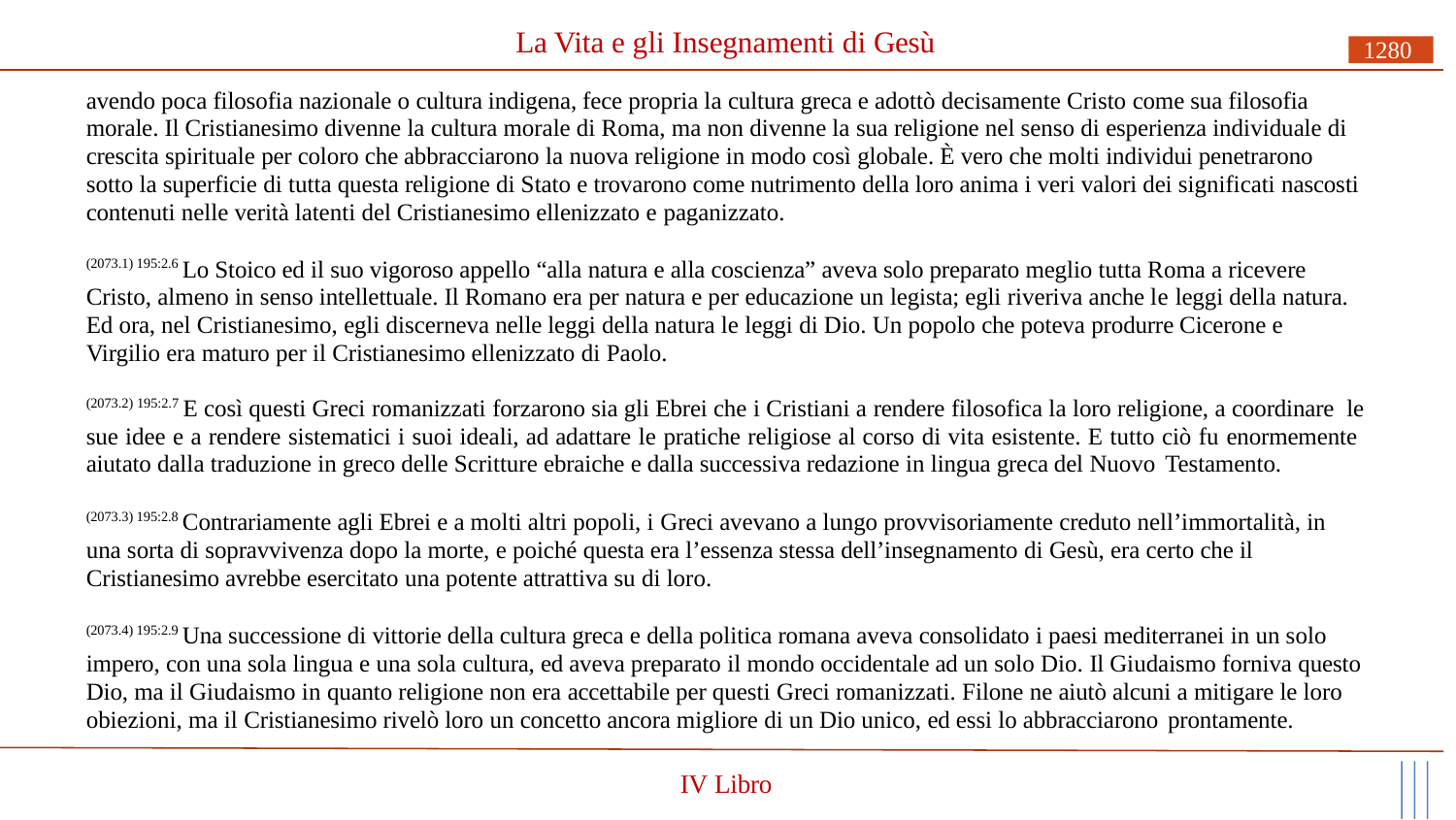

# La Vita e gli Insegnamenti di Gesù
1280

avendo poca filosofia nazionale o cultura indigena, fece propria la cultura greca e adottò decisamente Cristo come sua filosofia  morale. Il Cristianesimo divenne la cultura morale di Roma, ma non divenne la sua religione nel senso di esperienza individuale di  crescita spirituale per coloro che abbracciarono la nuova religione in modo così globale. È vero che molti individui penetrarono  sotto la superficie di tutta questa religione di Stato e trovarono come nutrimento della loro anima i veri valori dei significati nascosti  contenuti nelle verità latenti del Cristianesimo ellenizzato e paganizzato.

(2073.1) 195:2.6 Lo Stoico ed il suo vigoroso appello “alla natura e alla coscienza” aveva solo preparato meglio tutta Roma a ricevere  Cristo, almeno in senso intellettuale. Il Romano era per natura e per educazione un legista; egli riveriva anche le leggi della natura.  Ed ora, nel Cristianesimo, egli discerneva nelle leggi della natura le leggi di Dio. Un popolo che poteva produrre Cicerone e  Virgilio era maturo per il Cristianesimo ellenizzato di Paolo.

(2073.2) 195:2.7 E così questi Greci romanizzati forzarono sia gli Ebrei che i Cristiani a rendere filosofica la loro religione, a coordinare  le sue idee e a rendere sistematici i suoi ideali, ad adattare le pratiche religiose al corso di vita esistente. E tutto ciò fu enormemente  aiutato dalla traduzione in greco delle Scritture ebraiche e dalla successiva redazione in lingua greca del Nuovo Testamento.

(2073.3) 195:2.8 Contrariamente agli Ebrei e a molti altri popoli, i Greci avevano a lungo provvisoriamente creduto nell’immortalità, in  una sorta di sopravvivenza dopo la morte, e poiché questa era l’essenza stessa dell’insegnamento di Gesù, era certo che il  Cristianesimo avrebbe esercitato una potente attrattiva su di loro.

(2073.4) 195:2.9 Una successione di vittorie della cultura greca e della politica romana aveva consolidato i paesi mediterranei in un solo  impero, con una sola lingua e una sola cultura, ed aveva preparato il mondo occidentale ad un solo Dio. Il Giudaismo forniva questo  Dio, ma il Giudaismo in quanto religione non era accettabile per questi Greci romanizzati. Filone ne aiutò alcuni a mitigare le loro  obiezioni, ma il Cristianesimo rivelò loro un concetto ancora migliore di un Dio unico, ed essi lo abbracciarono prontamente.

IV Libro